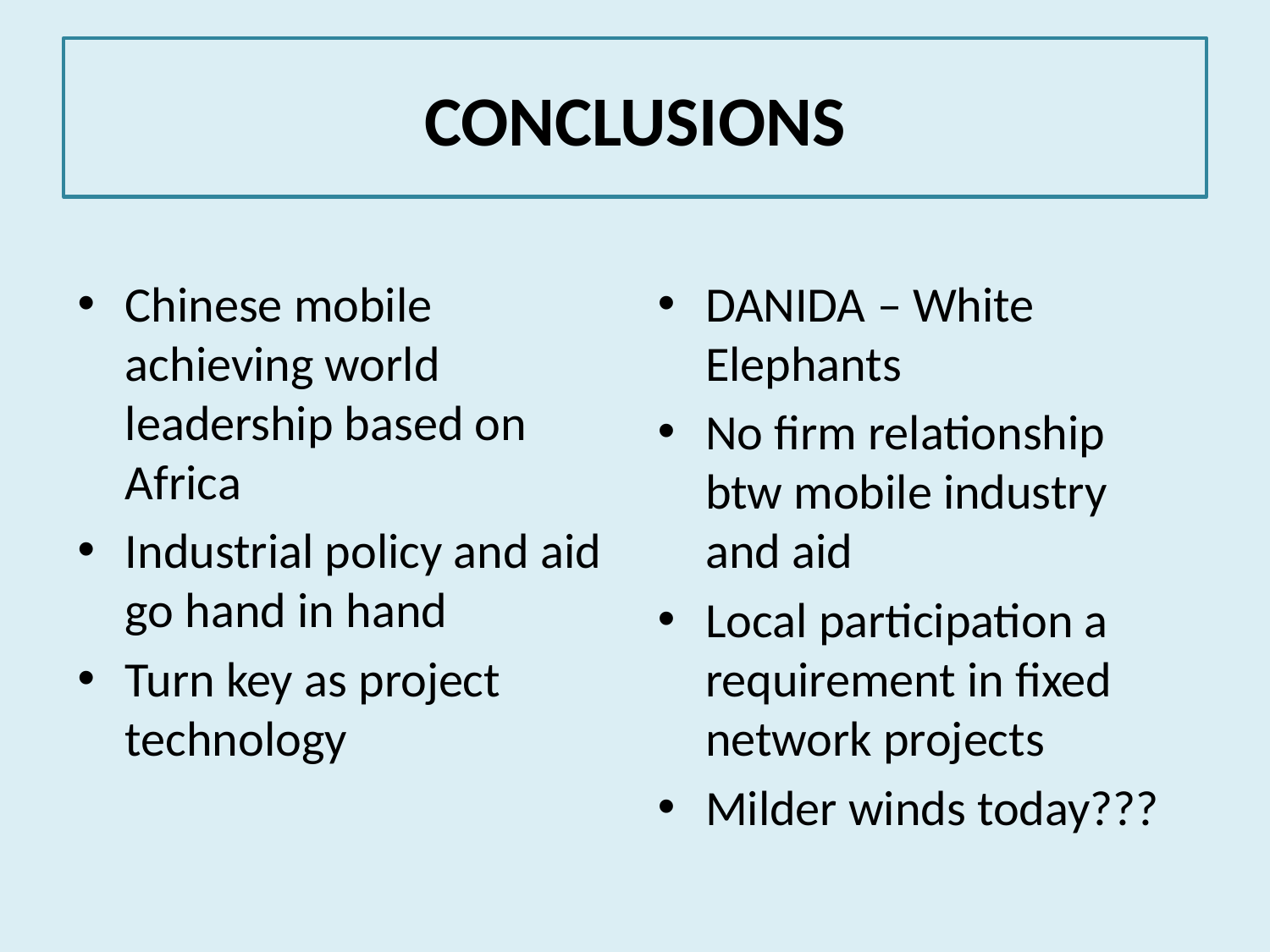

# Conclusions
Chinese mobile achieving world leadership based on Africa
Industrial policy and aid go hand in hand
Turn key as project technology

DANIDA – White Elephants
No firm relationship btw mobile industry and aid
Local participation a requirement in fixed network projects
Milder winds today???